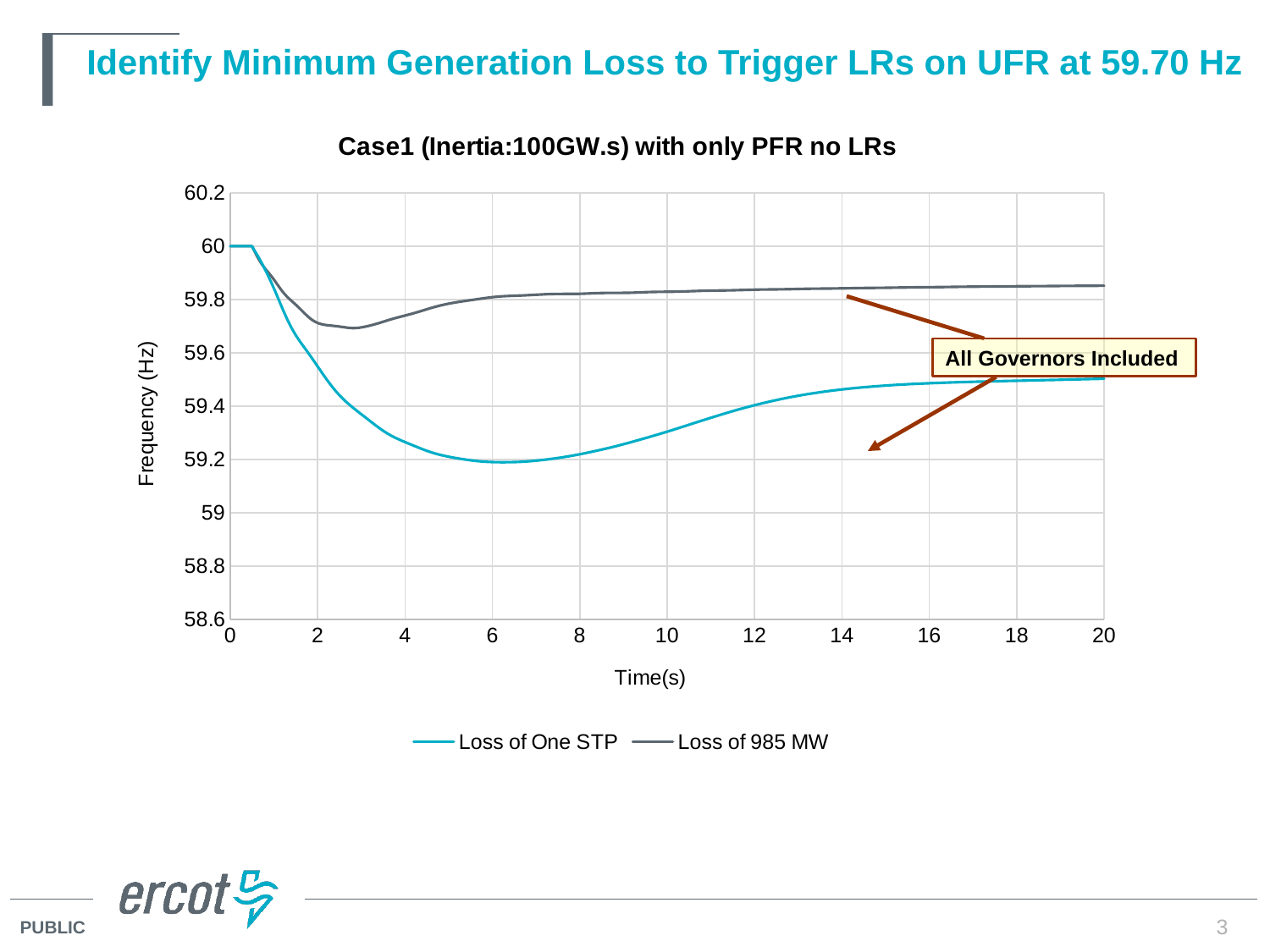

# Identify Minimum Generation Loss to Trigger LRs on UFR at 59.70 Hz

### Chart: Case1 (Inertia:100GW.s) with only PFR no LRs

| Category | Loss of One STP | Loss of 985 MW |
|---|---|---|
All Governors Included
3